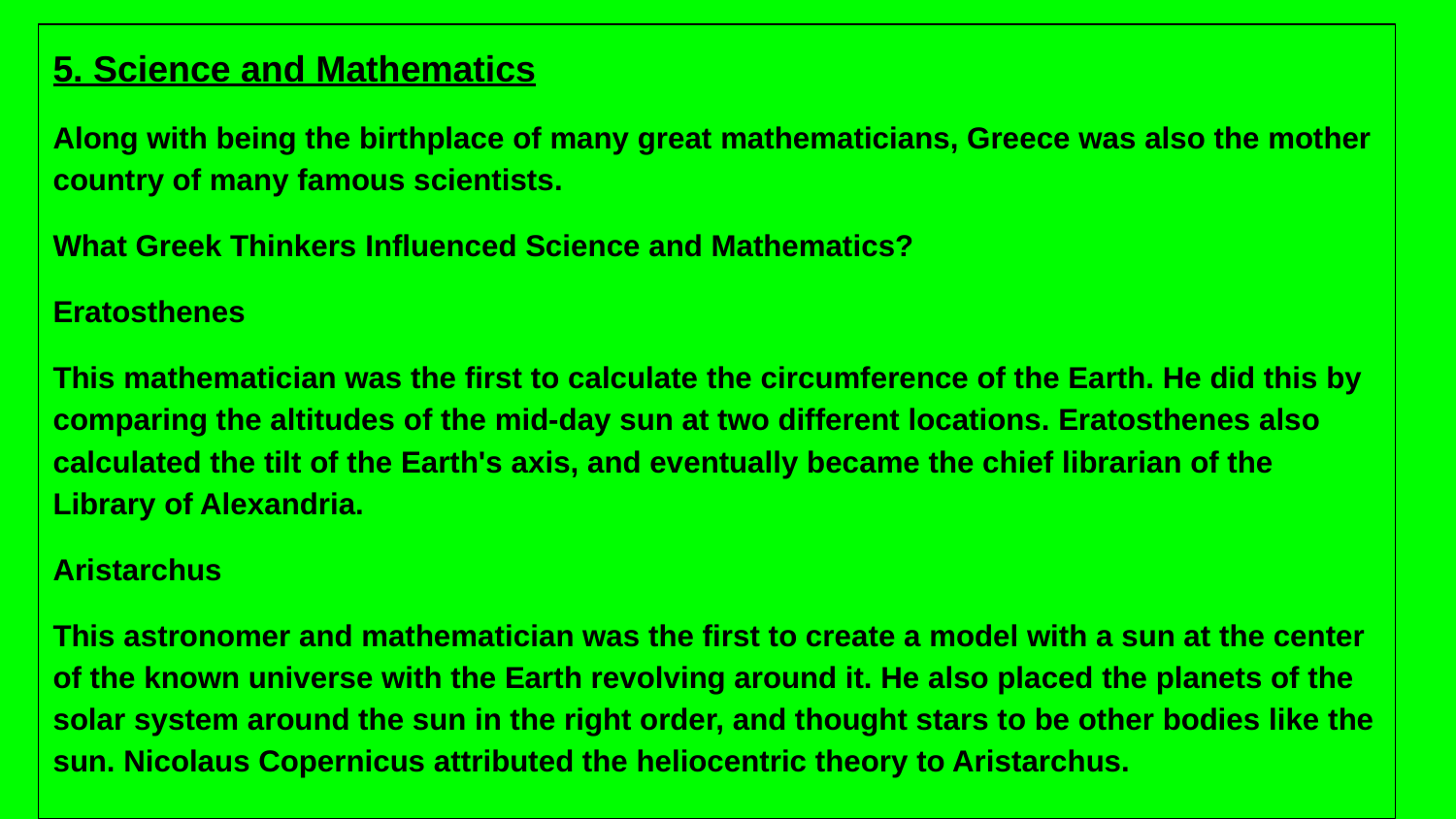

5. Science and Mathematics
Along with being the birthplace of many great mathematicians, Greece was also the mother country of many famous scientists.
What Greek Thinkers Influenced Science and Mathematics?
Eratosthenes
This mathematician was the first to calculate the circumference of the Earth. He did this by comparing the altitudes of the mid-day sun at two different locations. Eratosthenes also calculated the tilt of the Earth's axis, and eventually became the chief librarian of the Library of Alexandria.
Aristarchus
This astronomer and mathematician was the first to create a model with a sun at the center of the known universe with the Earth revolving around it. He also placed the planets of the solar system around the sun in the right order, and thought stars to be other bodies like the sun. Nicolaus Copernicus attributed the heliocentric theory to Aristarchus.